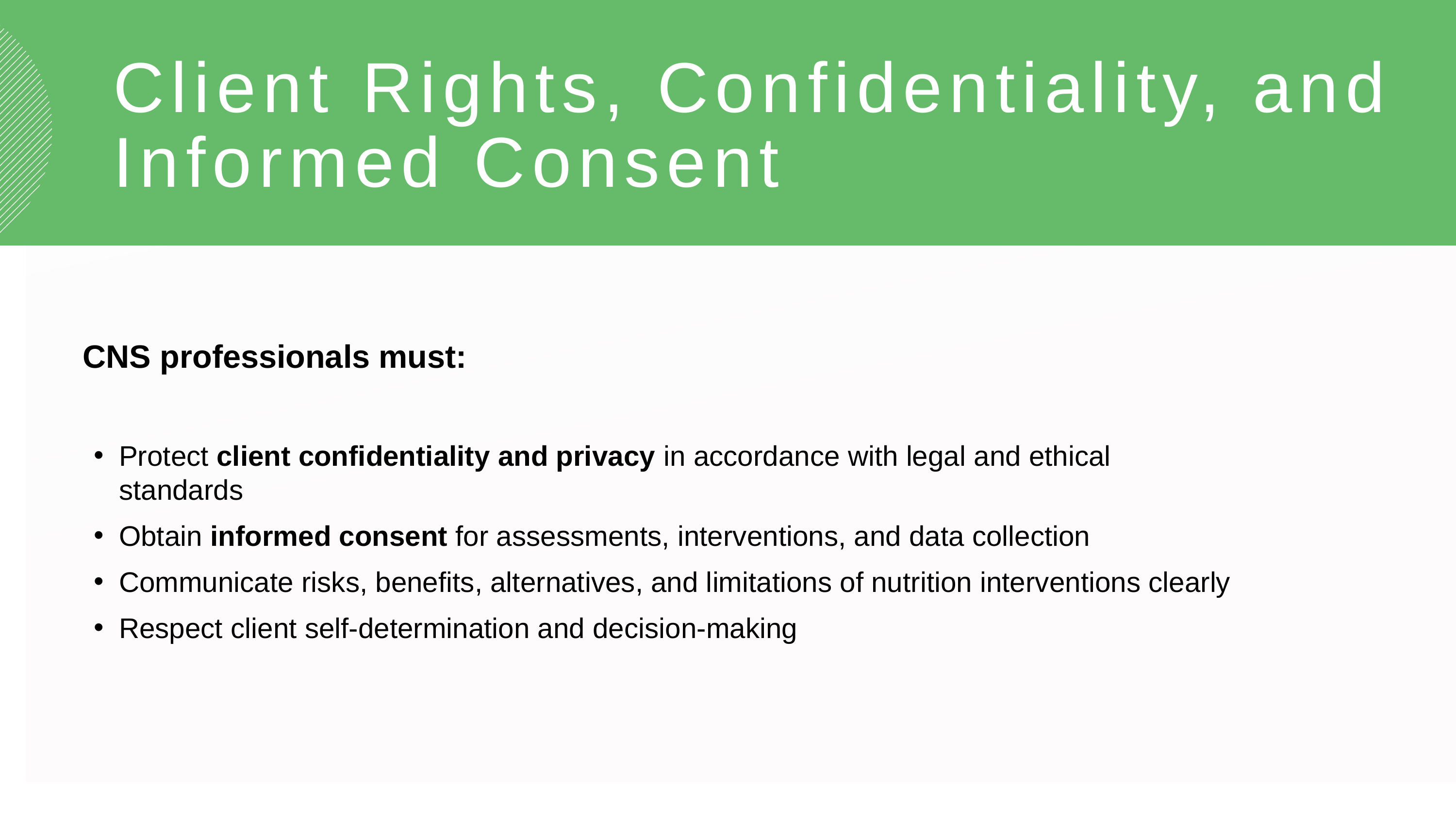

Client Rights, Confidentiality, and Informed Consent

CNS professionals must:

Protect client confidentiality and privacy in accordance with legal and ethical standards
Obtain informed consent for assessments, interventions, and data collection
Communicate risks, benefits, alternatives, and limitations of nutrition interventions clearly
Respect client self-determination and decision-making